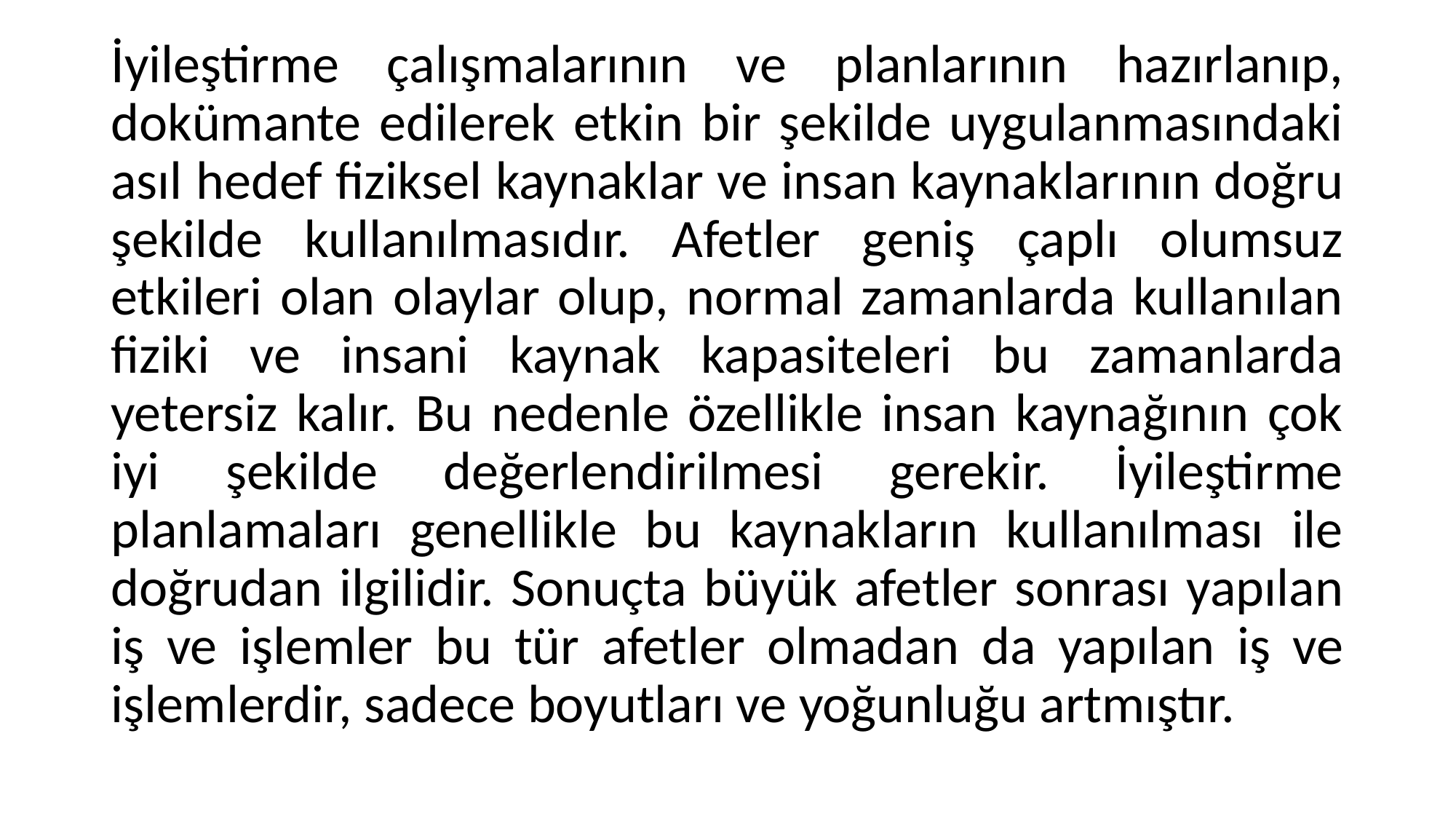

İyileştirme çalışmalarının ve planlarının hazırlanıp, dokümante edilerek etkin bir şekilde uygulanmasındaki asıl hedef fiziksel kaynaklar ve insan kaynaklarının doğru şekilde kullanılmasıdır. Afetler geniş çaplı olumsuz etkileri olan olaylar olup, normal zamanlarda kullanılan fiziki ve insani kaynak kapasiteleri bu zamanlarda yetersiz kalır. Bu nedenle özellikle insan kaynağının çok iyi şekilde değerlendirilmesi gerekir. İyileştirme planlamaları genellikle bu kaynakların kullanılması ile doğrudan ilgilidir. Sonuçta büyük afetler sonrası yapılan iş ve işlemler bu tür afetler olmadan da yapılan iş ve işlemlerdir, sadece boyutları ve yoğunluğu artmıştır.